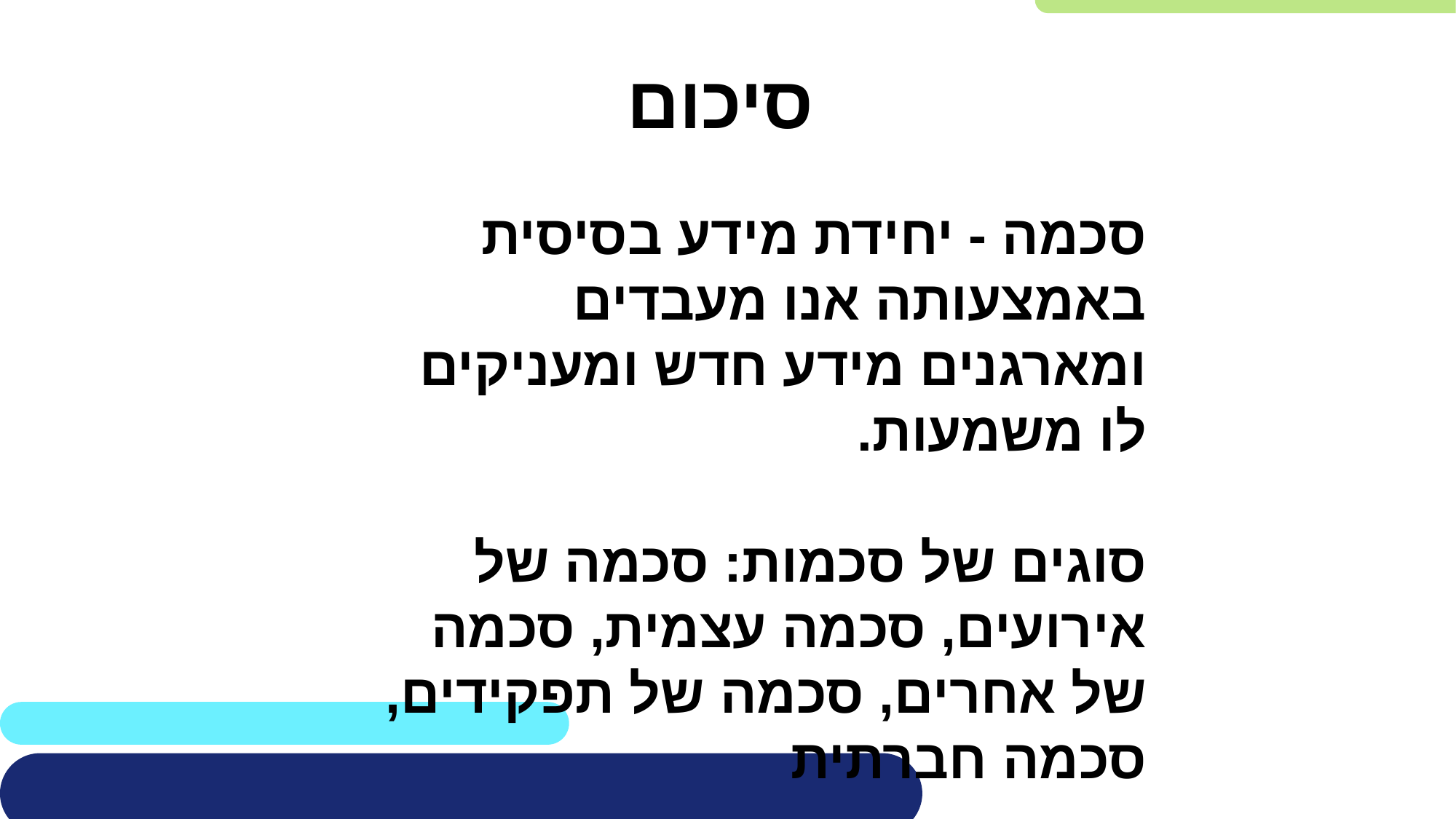

# סיכום
סכמה - יחידת מידע בסיסית באמצעותה אנו מעבדים ומארגנים מידע חדש ומעניקים לו משמעות.

סוגים של סכמות: סכמה של אירועים, סכמה עצמית, סכמה של אחרים, סכמה של תפקידים, סכמה חברתית